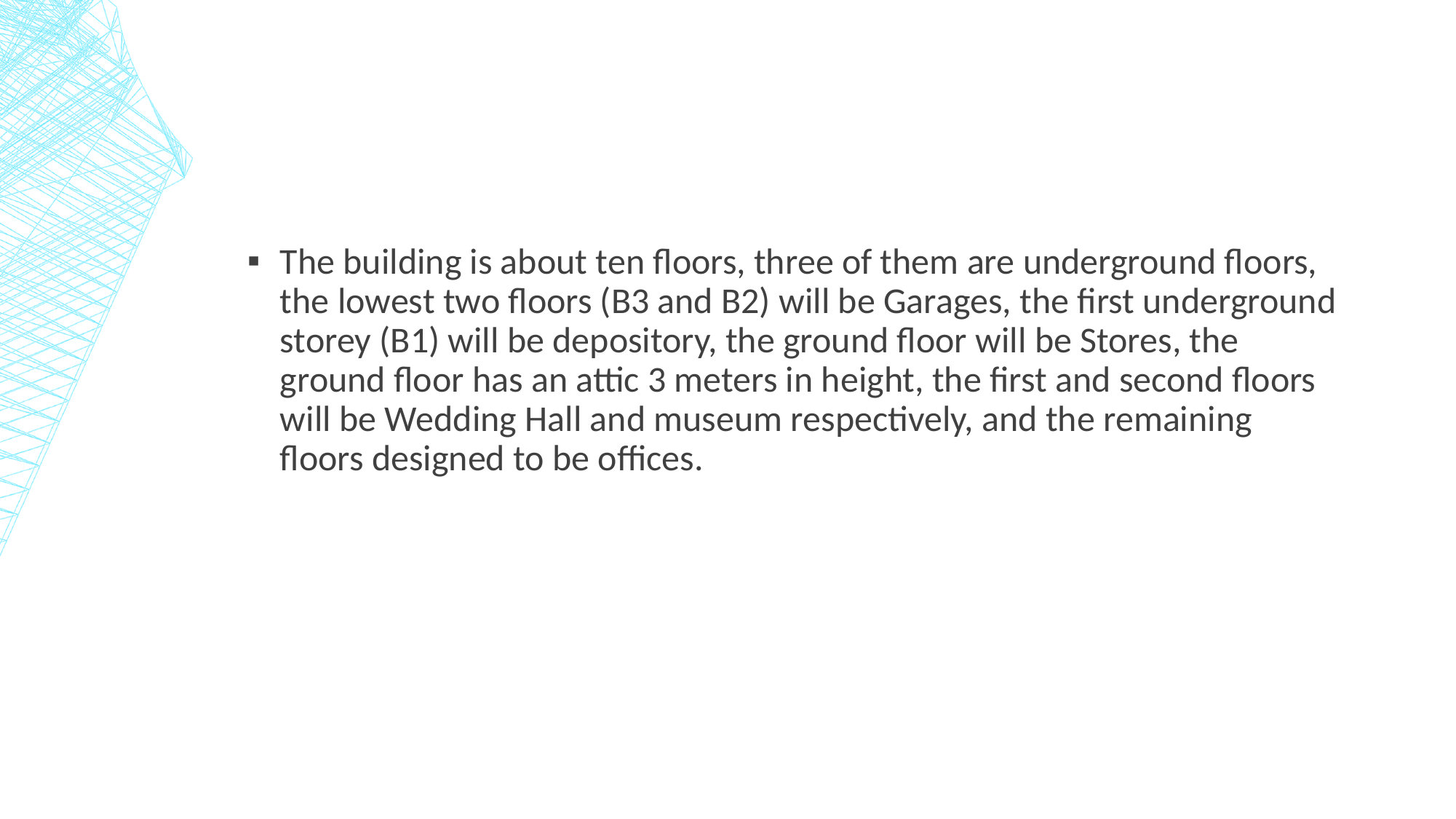

The building is about ten floors, three of them are underground floors, the lowest two floors (B3 and B2) will be Garages, the first underground storey (B1) will be depository, the ground floor will be Stores, the ground floor has an attic 3 meters in height, the first and second floors will be Wedding Hall and museum respectively, and the remaining floors designed to be offices.